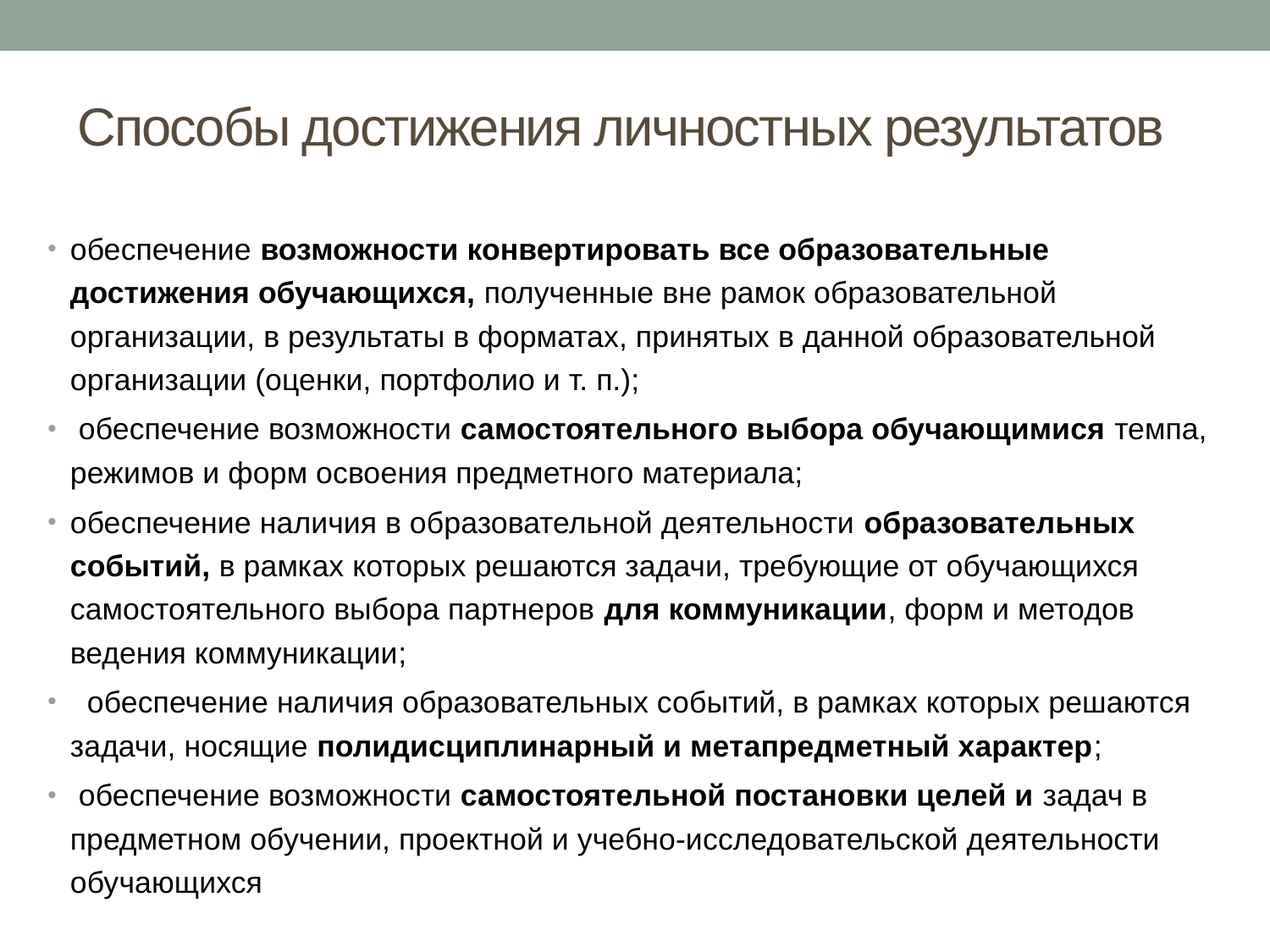

# Способы достижения личностных результатов
обеспечение возможности конвертировать все образовательные достижения обучающихся, полученные вне рамок образовательной организации, в результаты в форматах, принятых в данной образовательной организации (оценки, портфолио и т. п.);
 обеспечение возможности самостоятельного выбора обучающимися темпа, режимов и форм освоения предметного материала;
обеспечение наличия в образовательной деятельности образовательных событий, в рамках которых решаются задачи, требующие от обучающихся самостоятельного выбора партнеров для коммуникации, форм и методов ведения коммуникации;
  обеспечение наличия образовательных событий, в рамках которых решаются задачи, носящие полидисциплинарный и метапредметный характер;
 обеспечение возможности самостоятельной постановки целей и задач в предметном обучении, проектной и учебно-исследовательской деятельности обучающихся